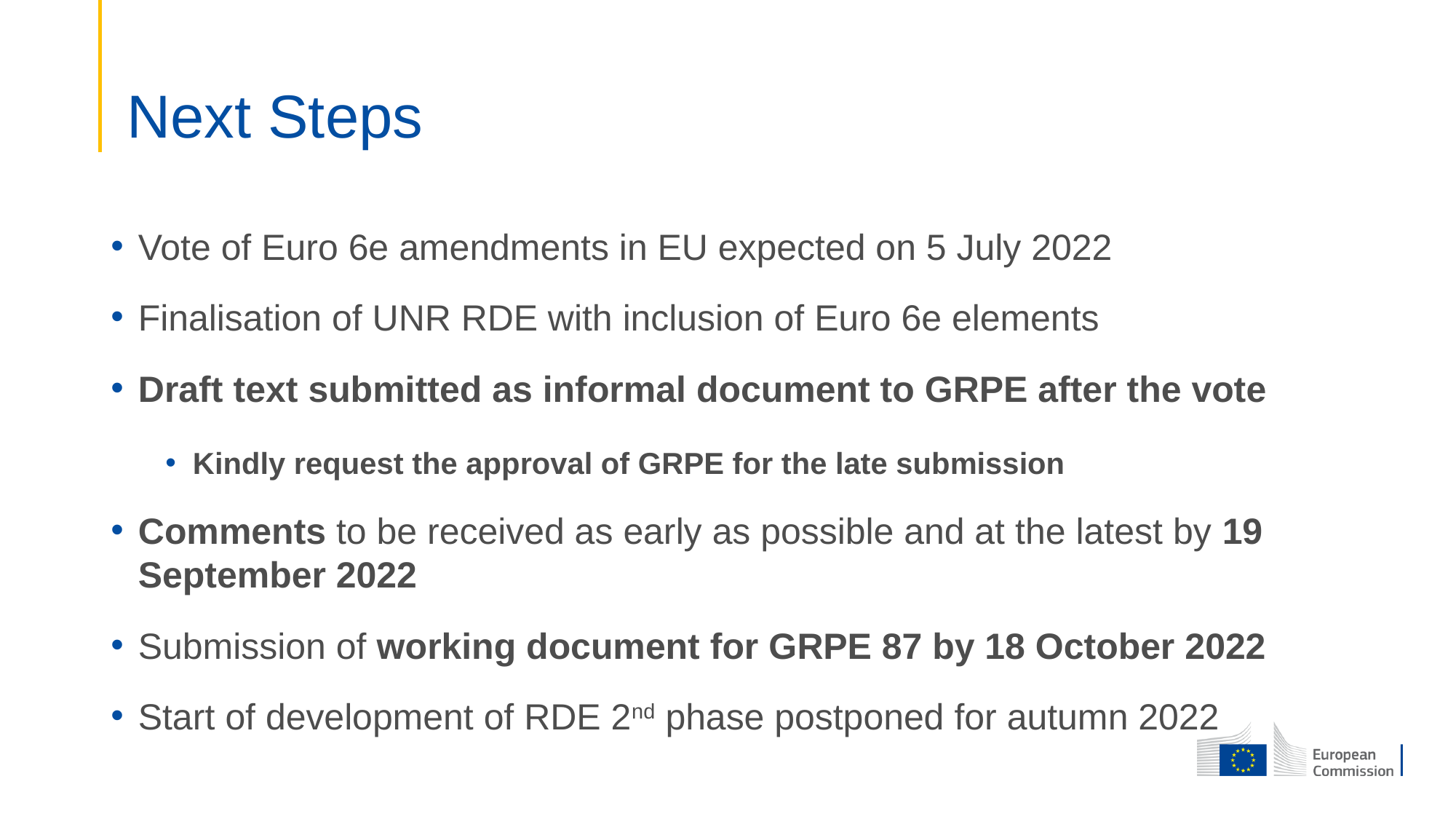

# Next Steps
Vote of Euro 6e amendments in EU expected on 5 July 2022
Finalisation of UNR RDE with inclusion of Euro 6e elements
Draft text submitted as informal document to GRPE after the vote
Kindly request the approval of GRPE for the late submission
Comments to be received as early as possible and at the latest by 19 September 2022
Submission of working document for GRPE 87 by 18 October 2022
Start of development of RDE 2nd phase postponed for autumn 2022